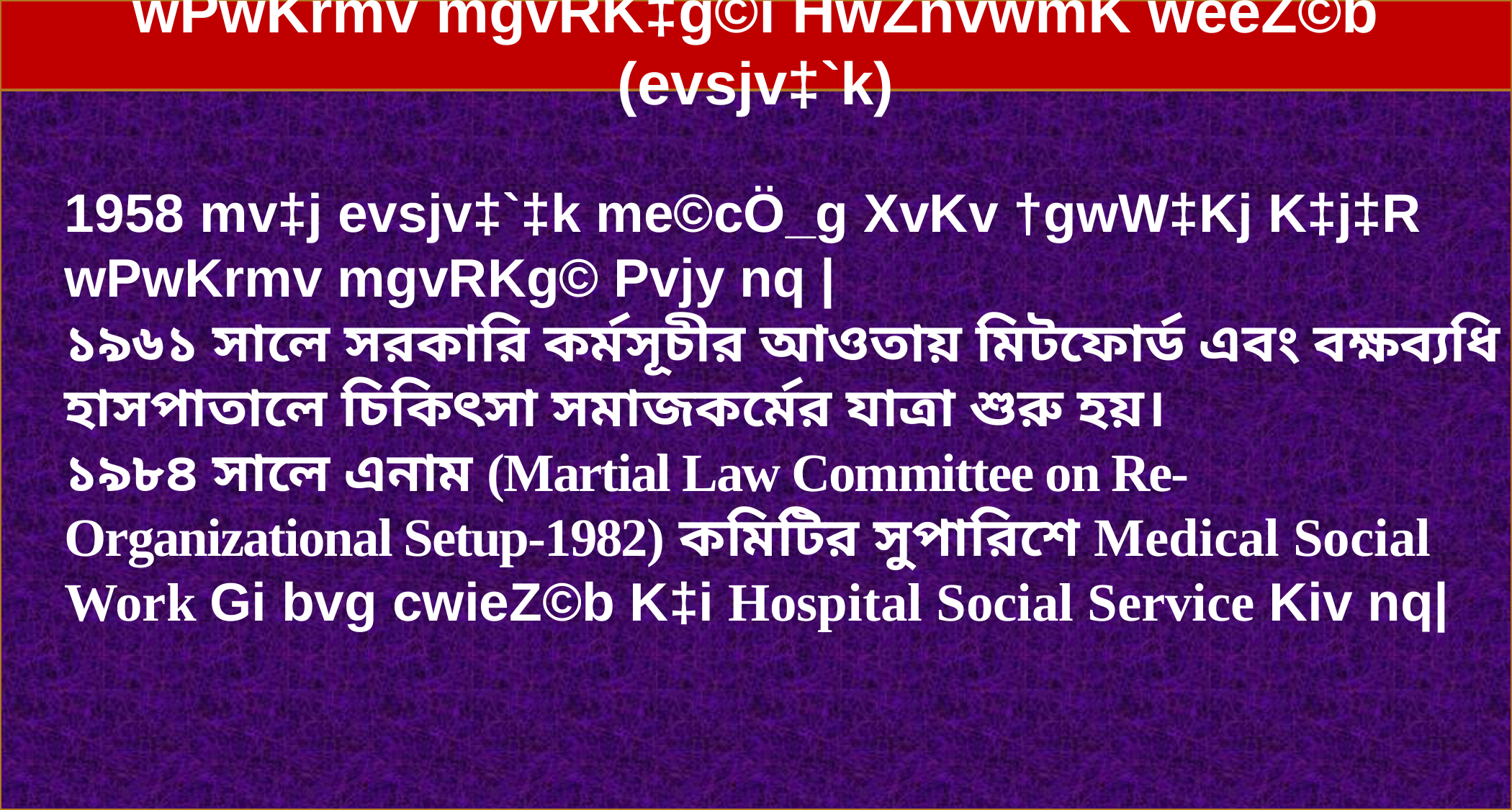

1958 mv‡j evsjv‡`‡k me©cÖ_g XvKv †gwW‡Kj K‡j‡R wPwKrmv mgvRKg© Pvjy nq |
১৯৬১ সালে সরকারি কর্মসূচীর আওতায় মিটফোর্ড এবং বক্ষব্যধি হাসপাতালে চিকিৎসা সমাজকর্মের যাত্রা শুরু হয়।
১৯৮৪ সালে এনাম (Martial Law Committee on Re-Organizational Setup-1982) কমিটির সুপারিশে Medical Social Work Gi bvg cwieZ©b K‡i Hospital Social Service Kiv nq|

wPwKrmv mgvRK‡g©i HwZnvwmK weeZ©b (evsjv‡`k)